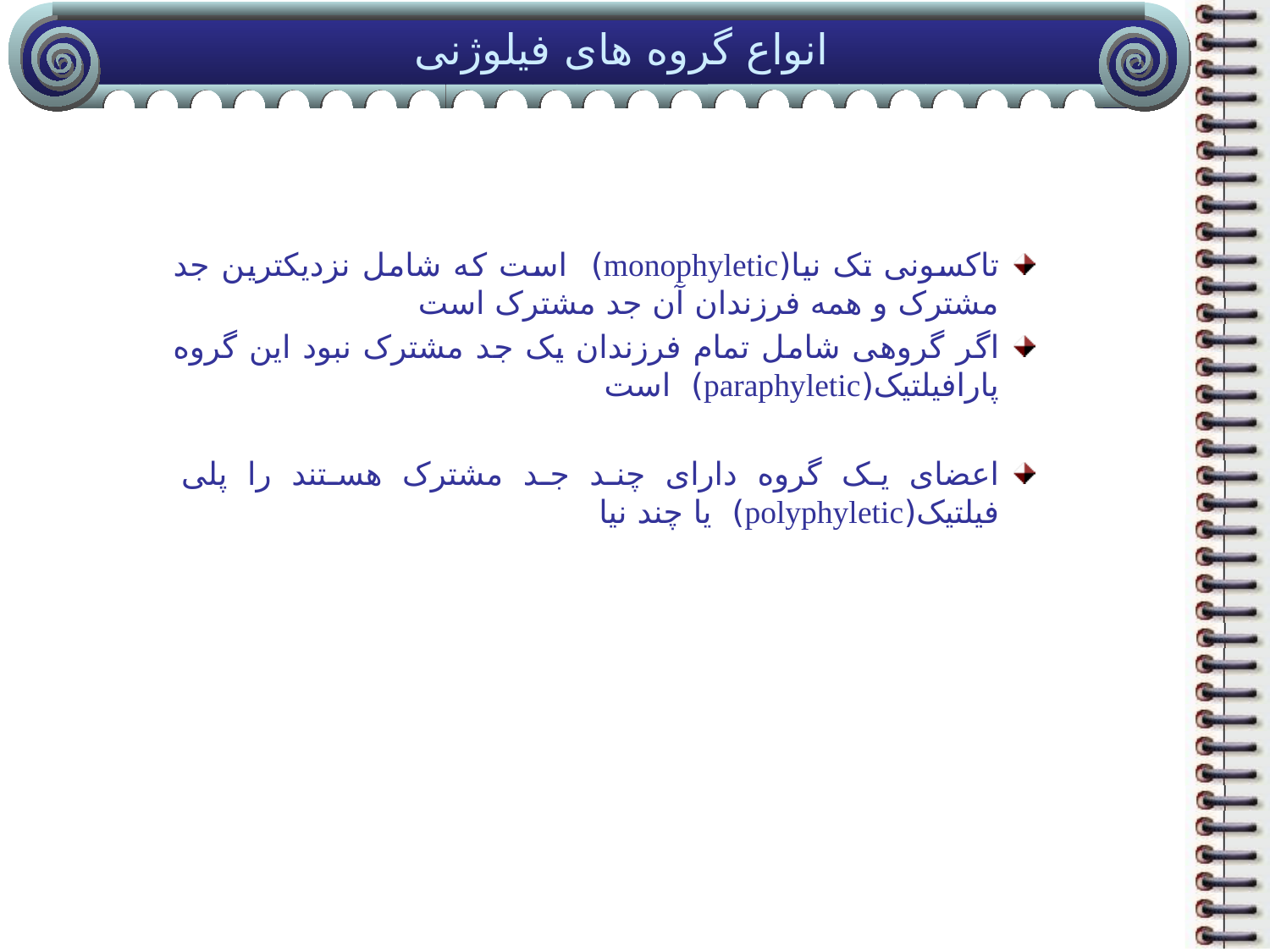

# انواع گروه های فیلوژنی
تاکسونی تک نیا(monophyletic)  است که شامل نزدیکترین جد مشترک و همه فرزندان آن جد مشترک است
اگر گروهی شامل تمام فرزندان یک جد مشترک نبود این گروه پارافیلتیک(paraphyletic)  است

اعضای یک گروه دارای چند جد مشترک هستند را پلی فیلتیک(polyphyletic)  یا چند نیا